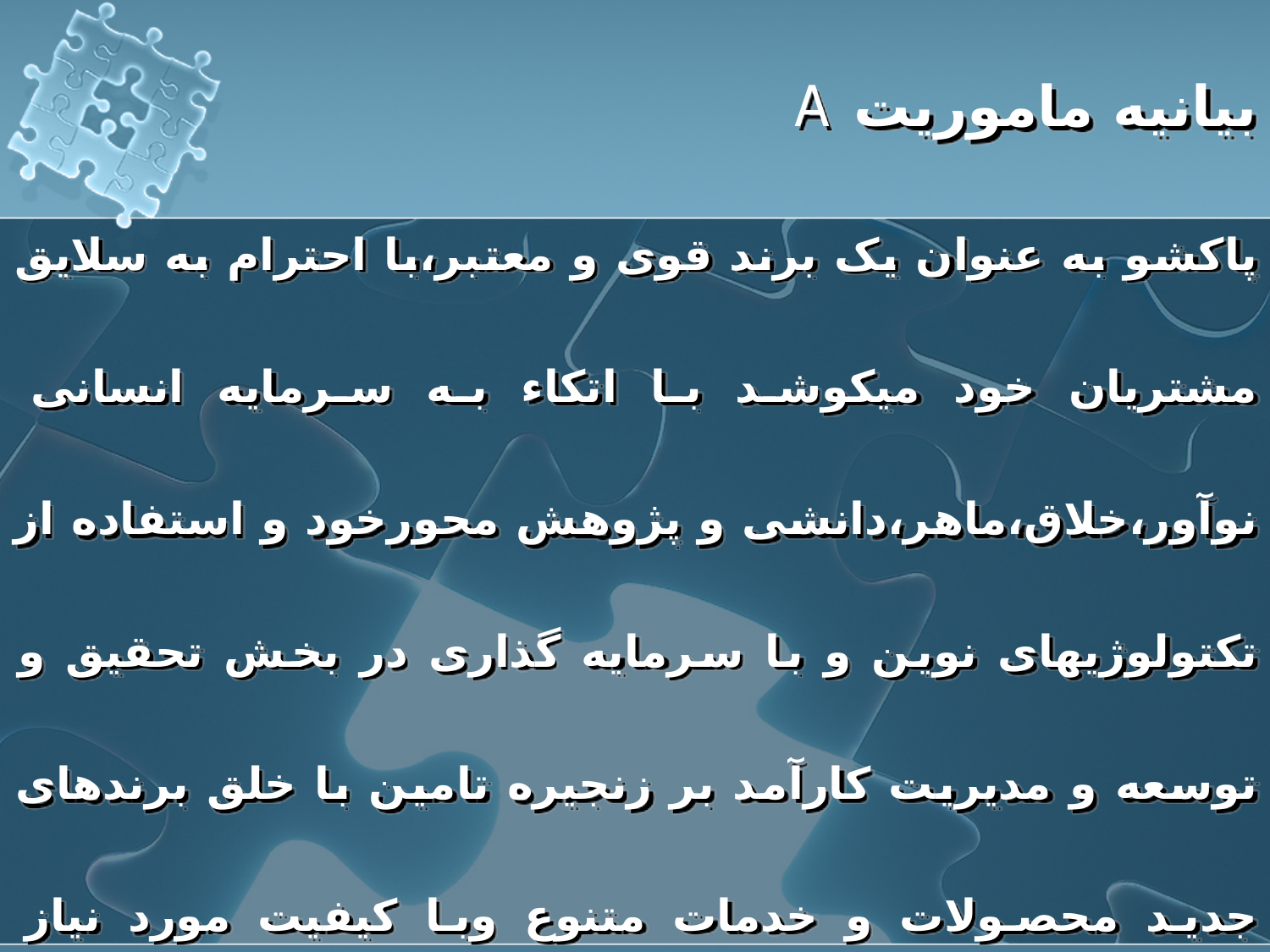

بیانیه ماموریت A
پاکشو به عنوان یک برند قوی و معتبر،با احترام به سلایق مشتریان خود میکوشد با اتکاء به سرمایه انسانی نوآور،خلاق،ماهر،دانشی و پژوهش محورخود و استفاده از تکتولوژیهای نوین و با سرمایه گذاری در بخش تحقیق و توسعه و مدیریت کارآمد بر زنجیره تامین با خلق برندهای جدید محصولات و خدمات متنوع وبا کیفیت مورد نیاز مشتریان محترم،امکان انتخاب محصولات و خدمات حامی سلامت،بهداشت و زیبایی را برای عموم افراد فراهم آورد.